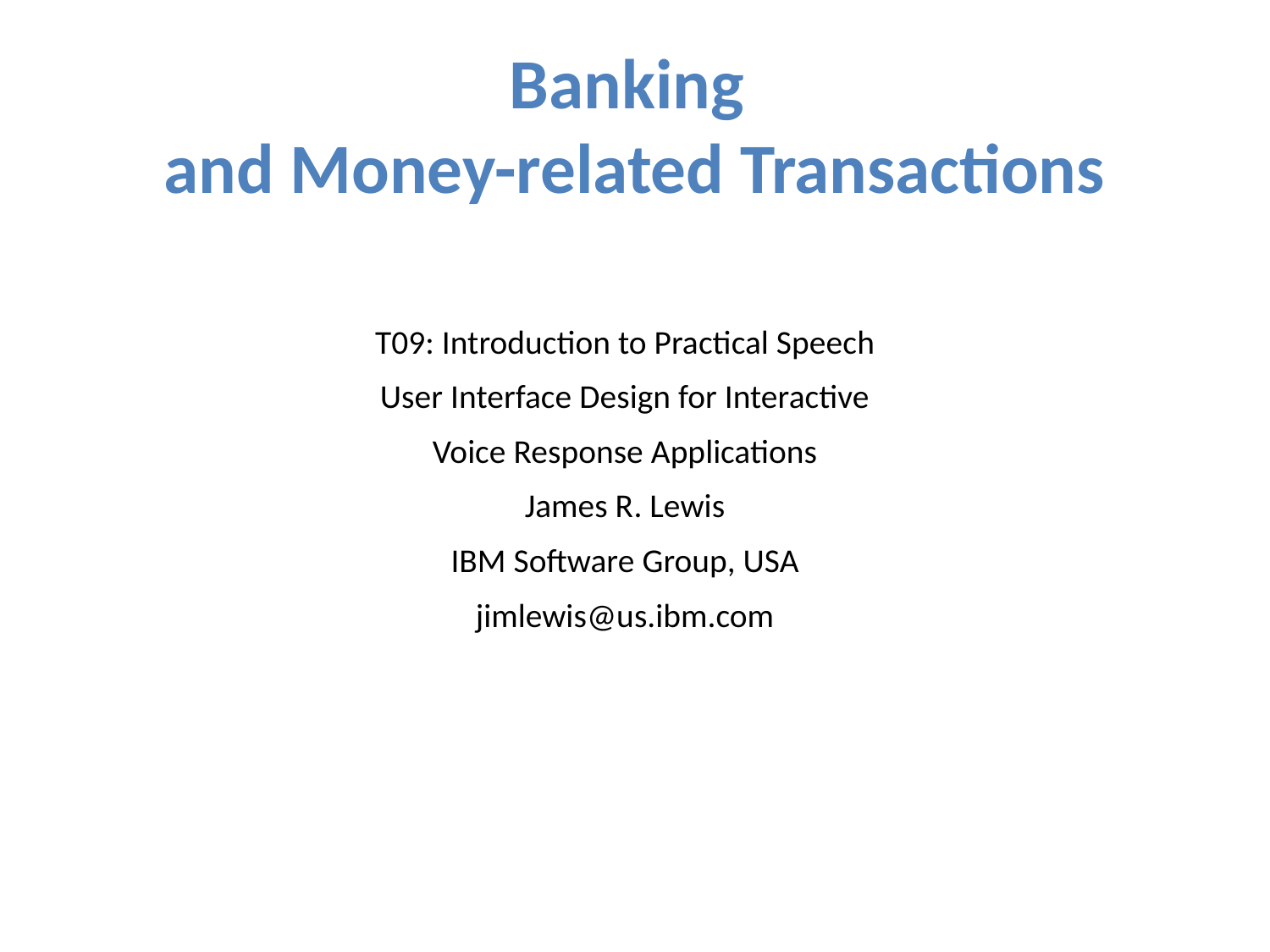

# Banking and Money-related Transactions
T09: Introduction to Practical Speech
User Interface Design for Interactive
Voice Response Applications
James R. Lewis
IBM Software Group, USA
jimlewis@us.ibm.com